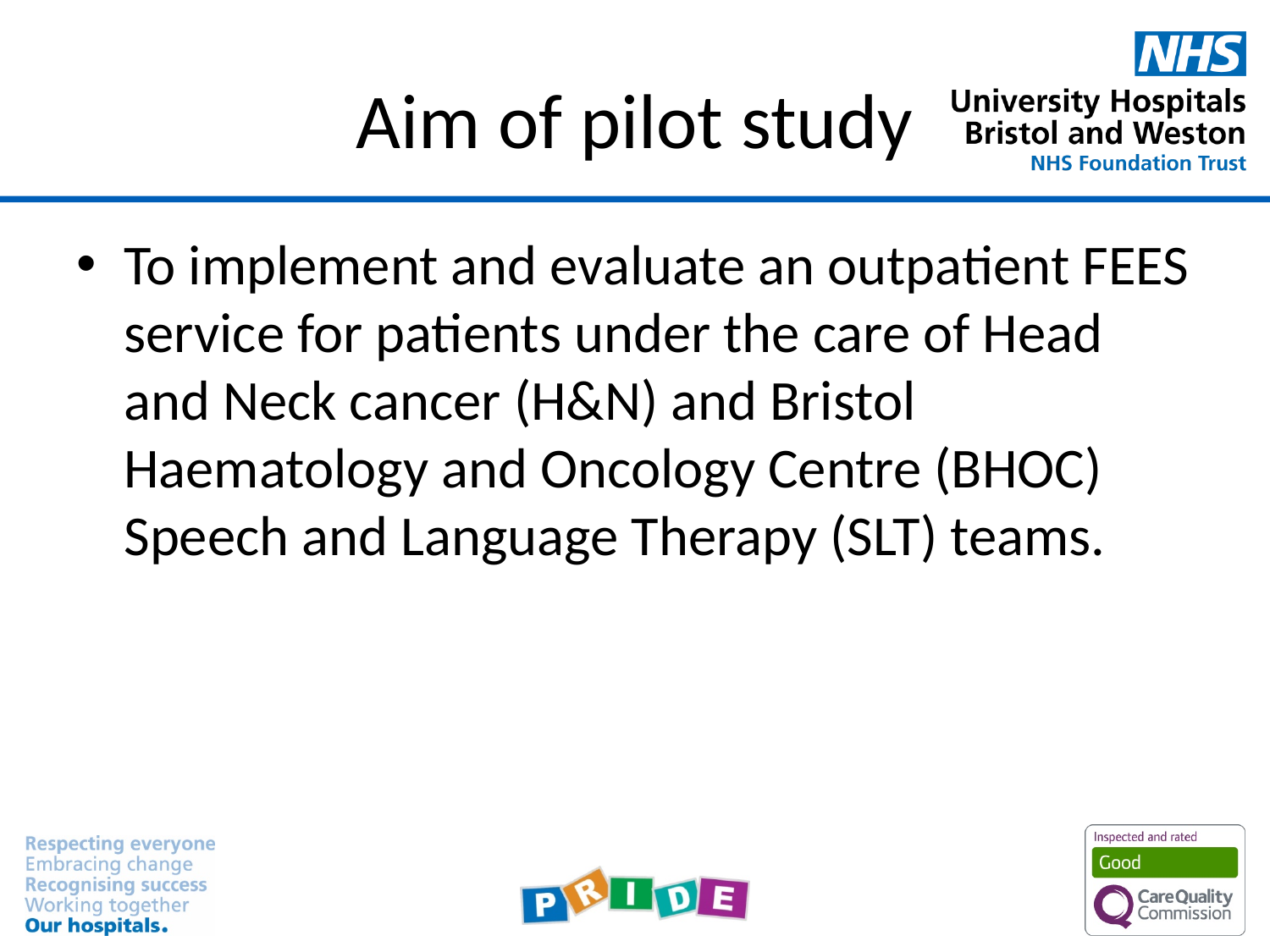

# Aim of pilot study
To implement and evaluate an outpatient FEES service for patients under the care of Head and Neck cancer (H&N) and Bristol Haematology and Oncology Centre (BHOC) Speech and Language Therapy (SLT) teams.